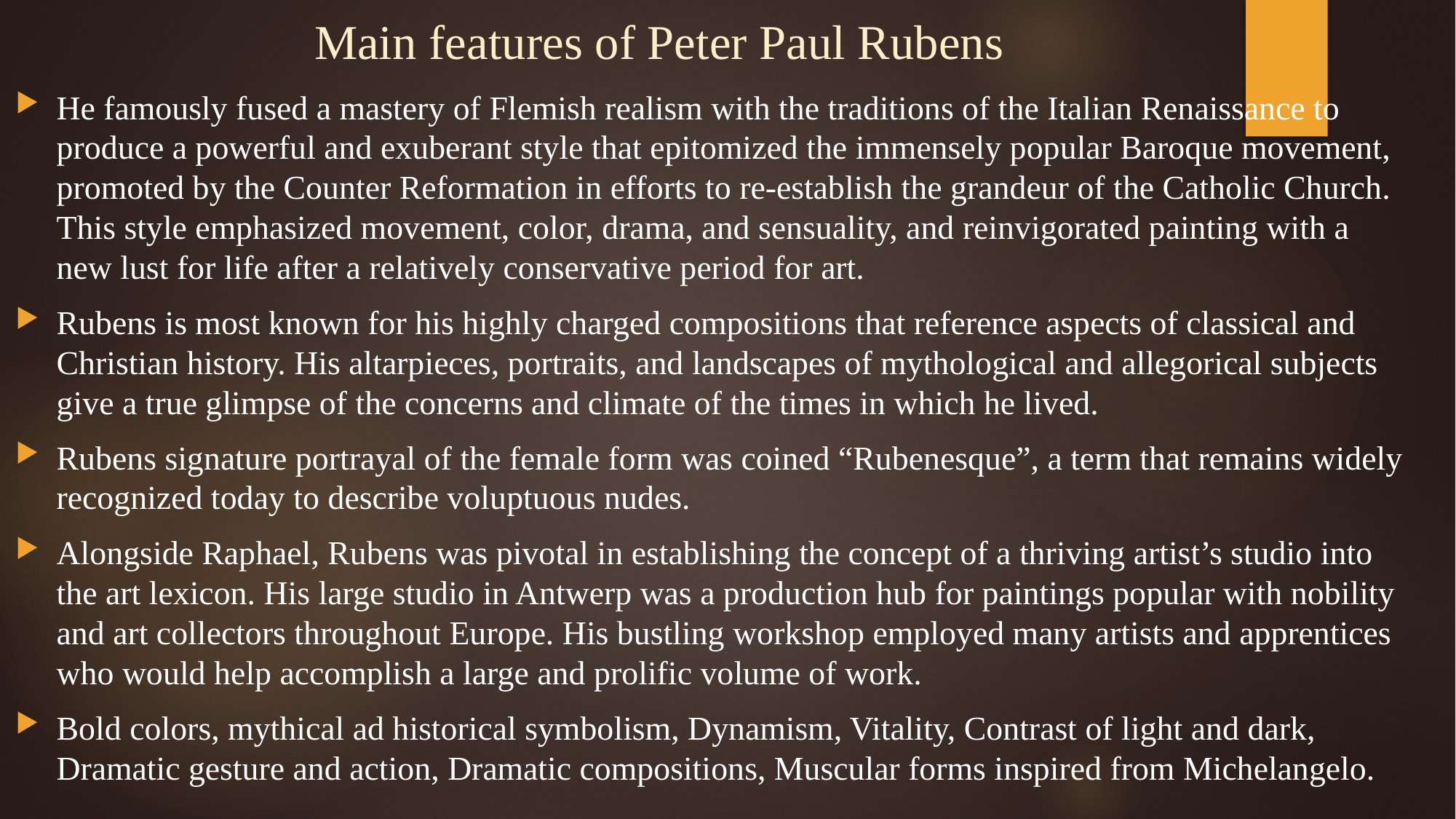

# Main features of Peter Paul Rubens
He famously fused a mastery of Flemish realism with the traditions of the Italian Renaissance to produce a powerful and exuberant style that epitomized the immensely popular Baroque movement, promoted by the Counter Reformation in efforts to re-establish the grandeur of the Catholic Church. This style emphasized movement, color, drama, and sensuality, and reinvigorated painting with a new lust for life after a relatively conservative period for art.
Rubens is most known for his highly charged compositions that reference aspects of classical and Christian history. His altarpieces, portraits, and landscapes of mythological and allegorical subjects give a true glimpse of the concerns and climate of the times in which he lived.
Rubens signature portrayal of the female form was coined “Rubenesque”, a term that remains widely recognized today to describe voluptuous nudes.
Alongside Raphael, Rubens was pivotal in establishing the concept of a thriving artist’s studio into the art lexicon. His large studio in Antwerp was a production hub for paintings popular with nobility and art collectors throughout Europe. His bustling workshop employed many artists and apprentices who would help accomplish a large and prolific volume of work.
Bold colors, mythical ad historical symbolism, Dynamism, Vitality, Contrast of light and dark, Dramatic gesture and action, Dramatic compositions, Muscular forms inspired from Michelangelo.